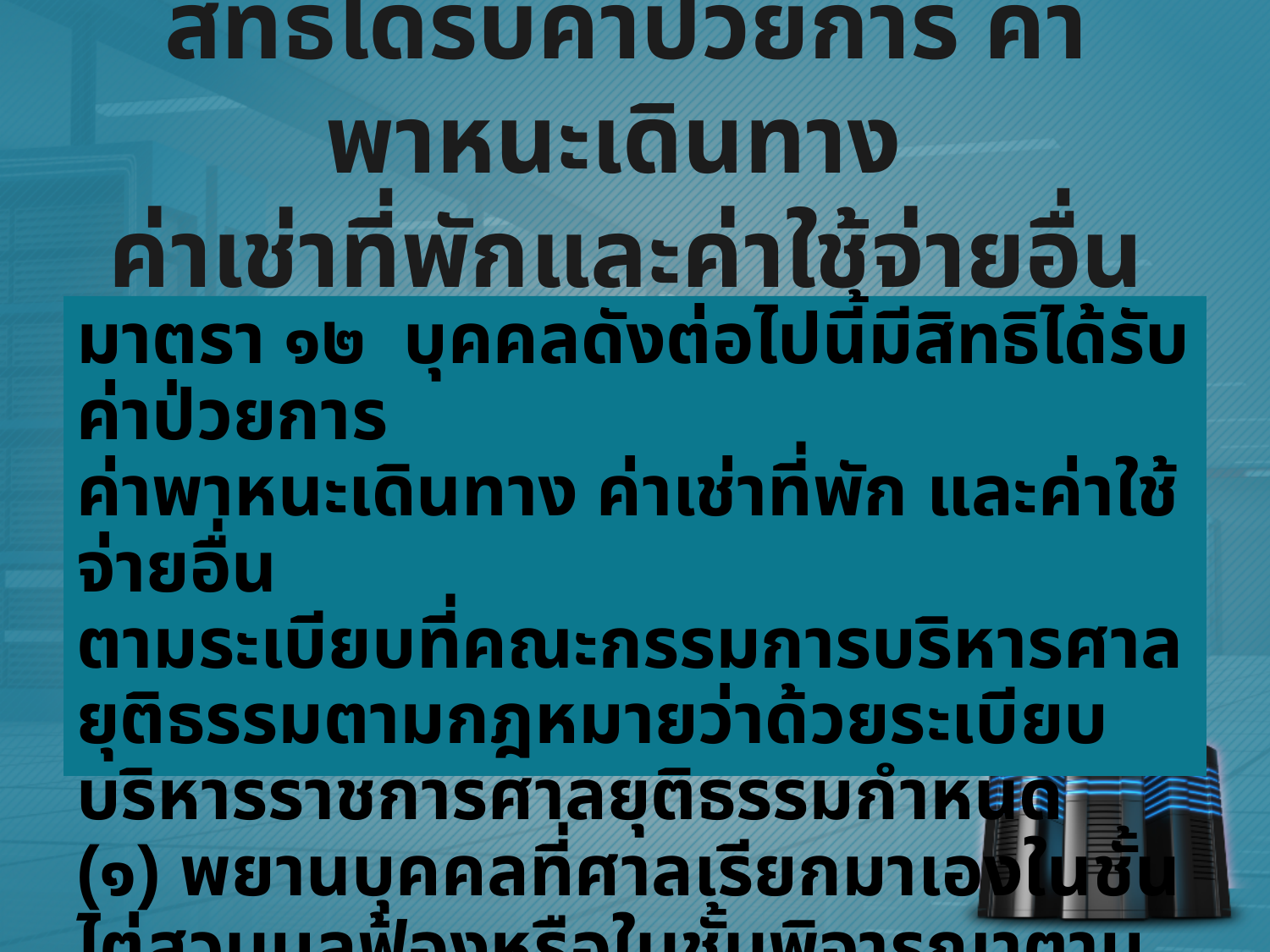

# สิทธิได้รับค่าป่วยการ ค่าพาหนะเดินทาง ค่าเช่าที่พักและค่าใช้จ่ายอื่น
มาตรา ๑๒  บุคคลดังต่อไปนี้มีสิทธิได้รับค่าป่วยการ
ค่าพาหนะเดินทาง ค่าเช่าที่พัก และค่าใช้จ่ายอื่น
ตามระเบียบที่คณะกรรมการบริหารศาลยุติธรรมตามกฎหมายว่าด้วยระเบียบบริหารราชการศาลยุติธรรมกำหนด
(๑) พยานบุคคลที่ศาลเรียกมาเองในชั้นไต่สวนมูลฟ้องหรือในชั้นพิจารณาตามมาตรา ๑๗ และมาตรา ๒๕